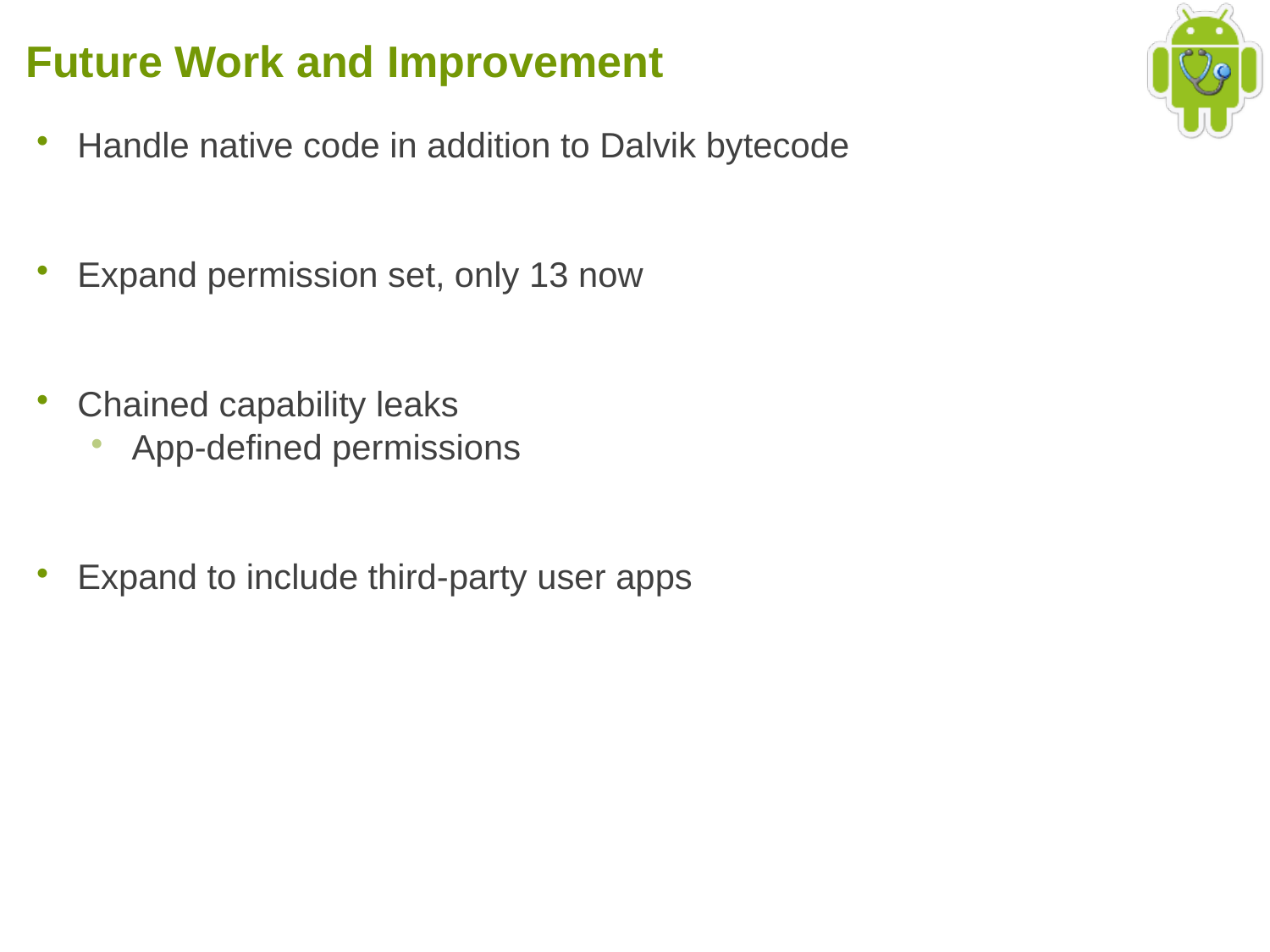

# Future Work and Improvement
Handle native code in addition to Dalvik bytecode

Expand permission set, only 13 now

Chained capability leaks
App-defined permissions

Expand to include third-party user apps